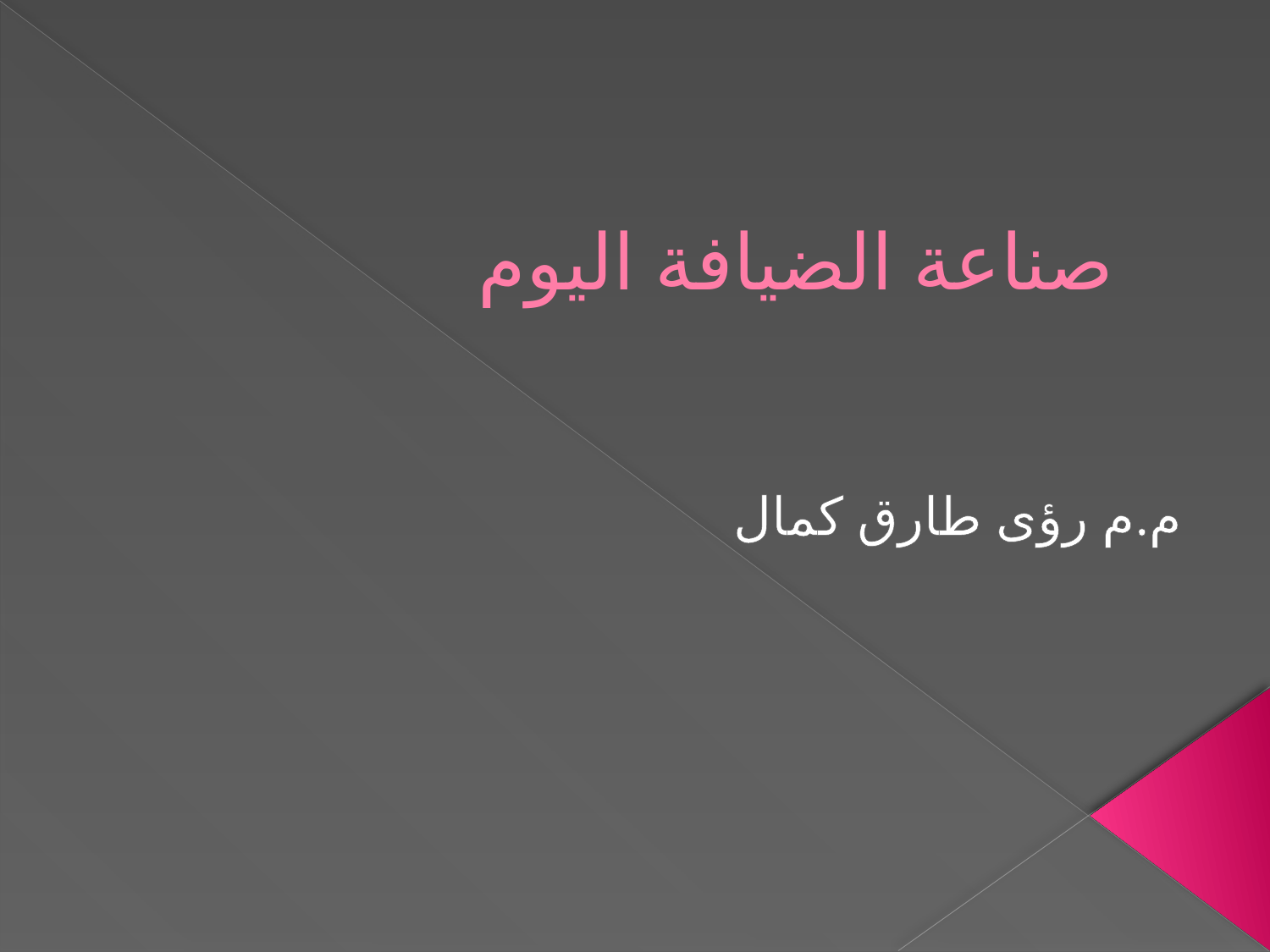

# صناعة الضيافة اليوم
م.م رؤى طارق كمال